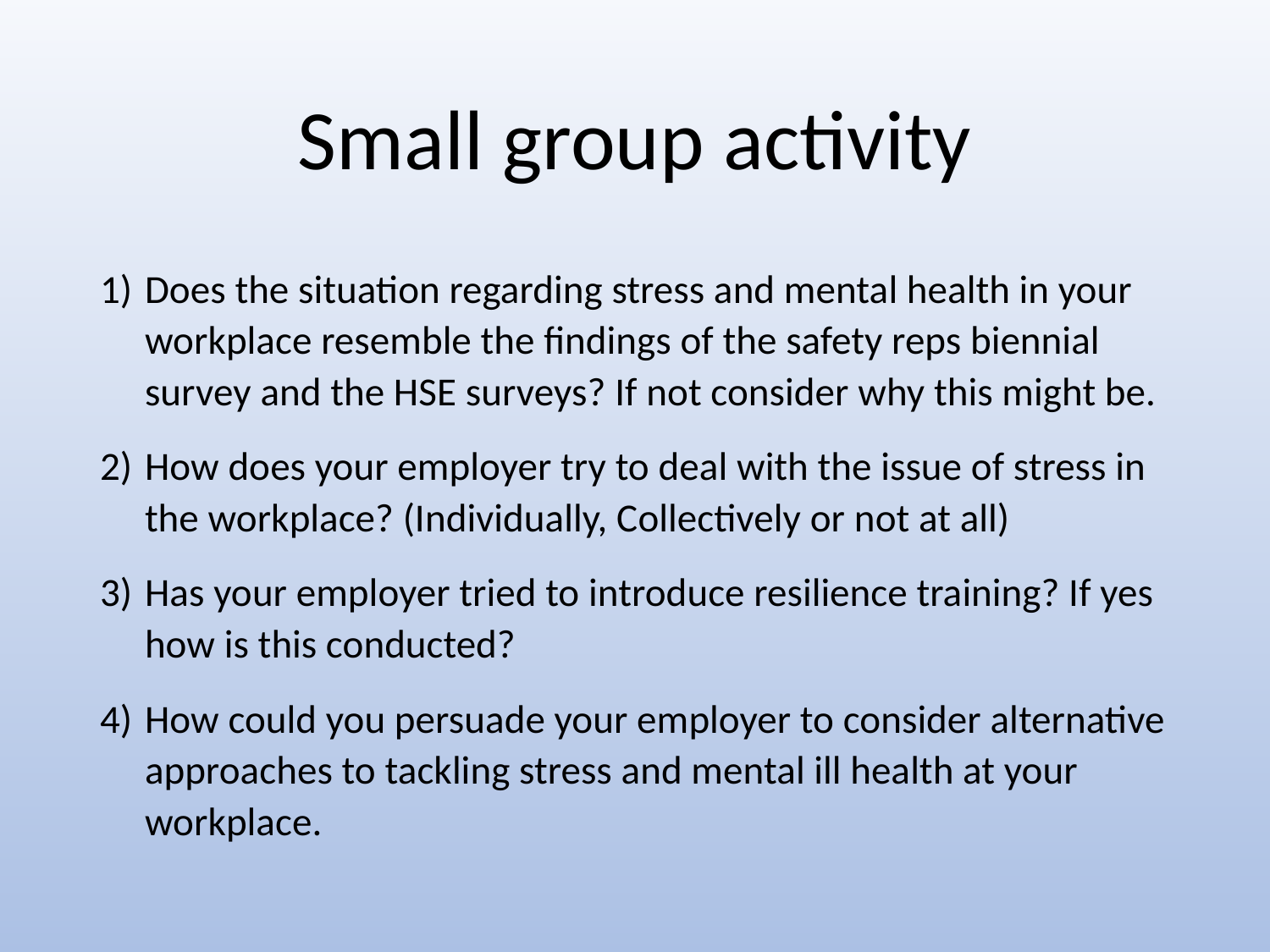

# Small group activity
Does the situation regarding stress and mental health in your workplace resemble the findings of the safety reps biennial survey and the HSE surveys? If not consider why this might be.
How does your employer try to deal with the issue of stress in the workplace? (Individually, Collectively or not at all)
Has your employer tried to introduce resilience training? If yes how is this conducted?
How could you persuade your employer to consider alternative approaches to tackling stress and mental ill health at your workplace.